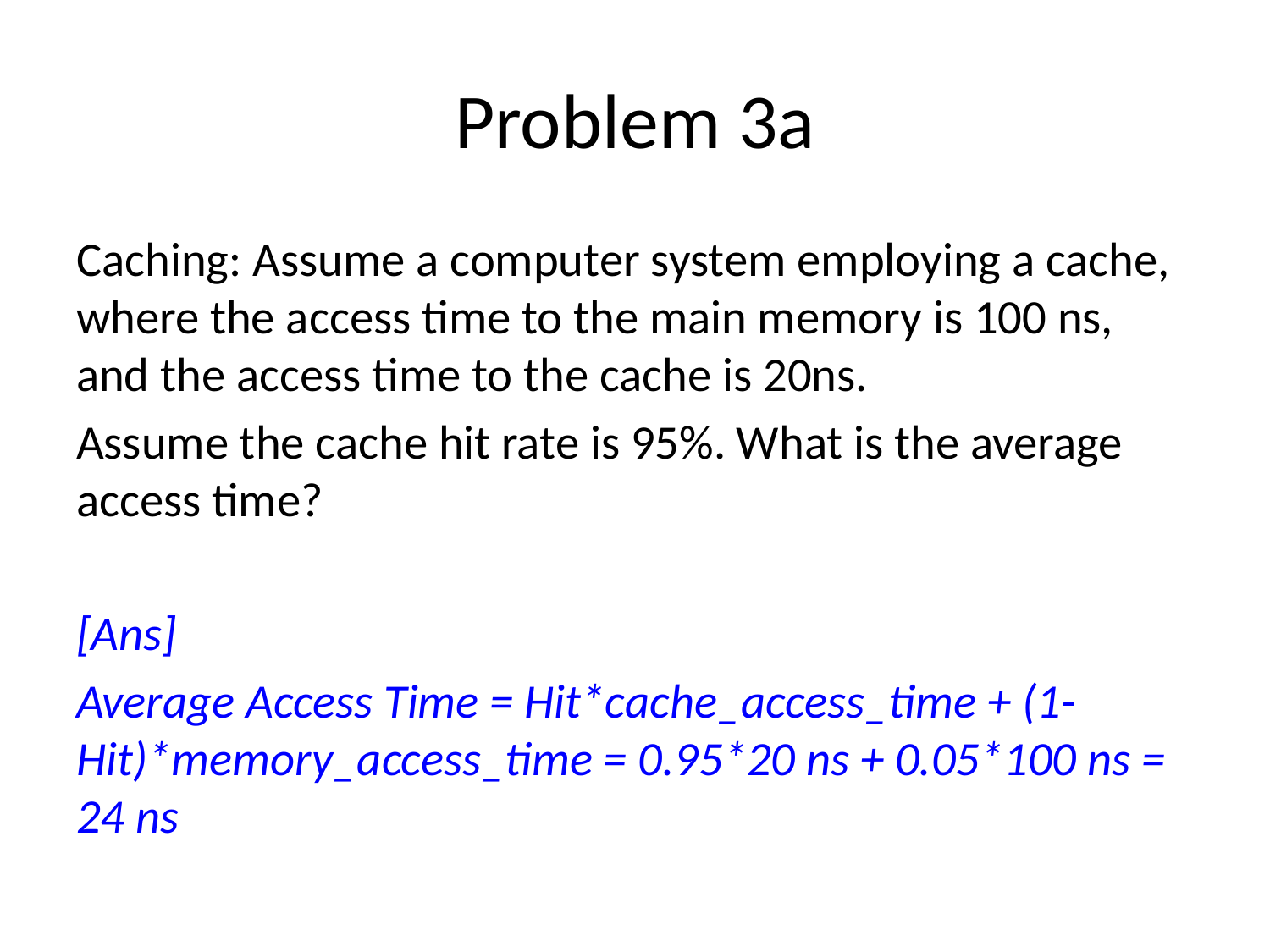

# Problem 3a
Caching: Assume a computer system employing a cache, where the access time to the main memory is 100 ns, and the access time to the cache is 20ns.
Assume the cache hit rate is 95%. What is the average access time?

[Ans]
Average Access Time = Hit*cache_access_time + (1-Hit)*memory_access_time = 0.95*20 ns + 0.05*100 ns = 24 ns